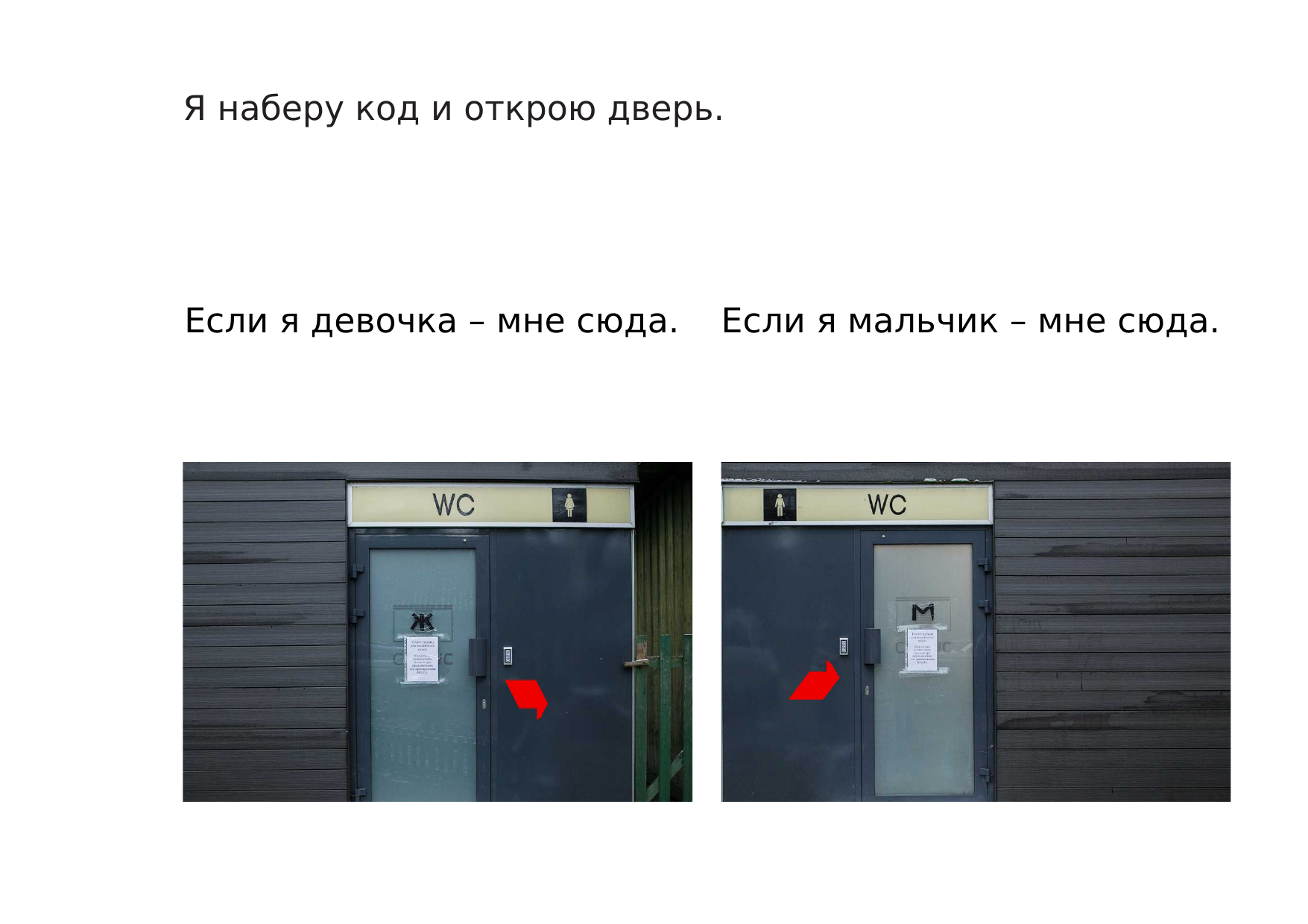

Я наберу код и открою дверь.
Если я девочка – мне сюда.
Если я мальчик – мне сюда.